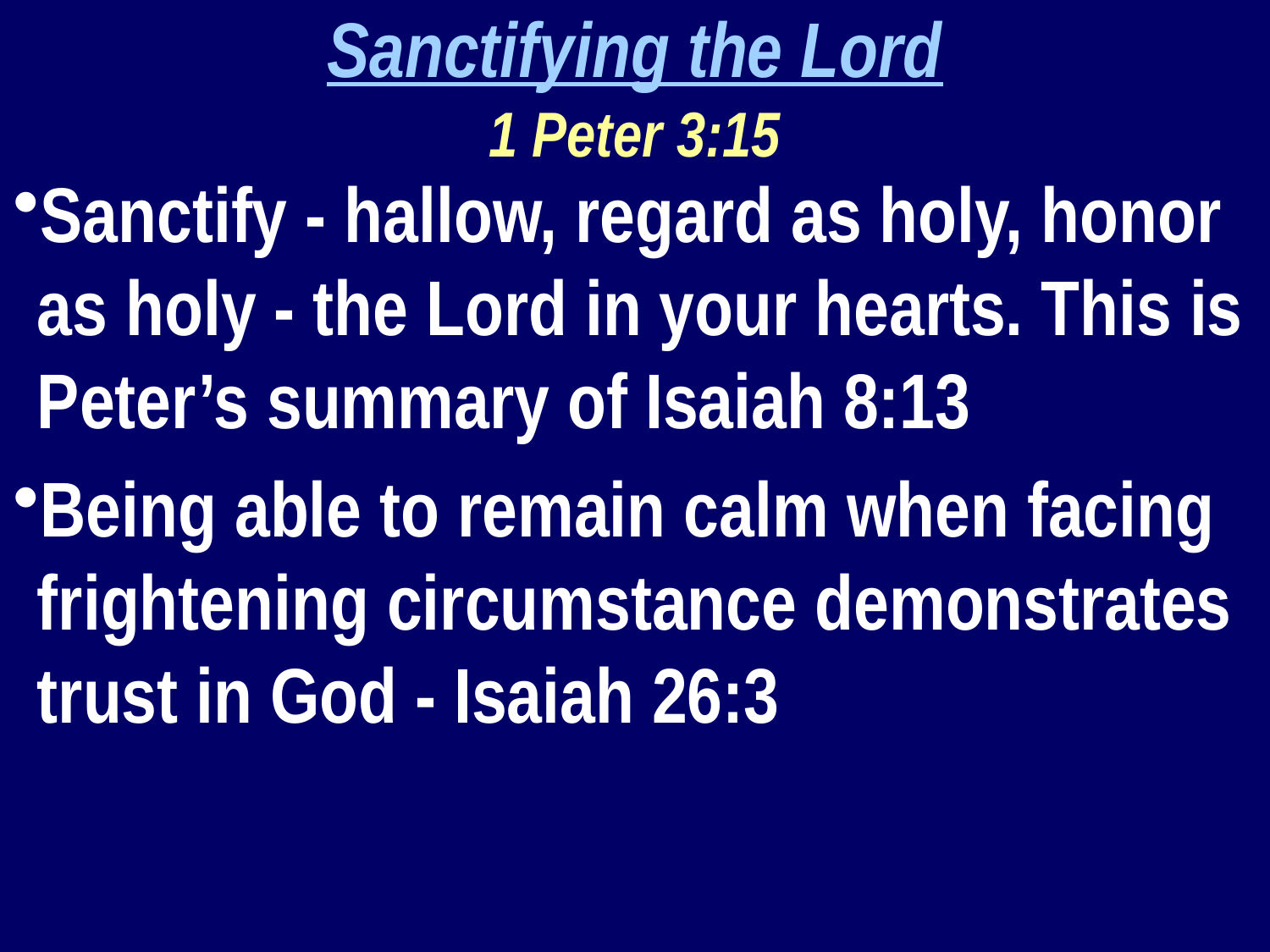

Sanctifying the Lord
1 Peter 3:15
Sanctify - hallow, regard as holy, honor as holy - the Lord in your hearts. This is Peter’s summary of Isaiah 8:13
Being able to remain calm when facing frightening circumstance demonstrates trust in God - Isaiah 26:3